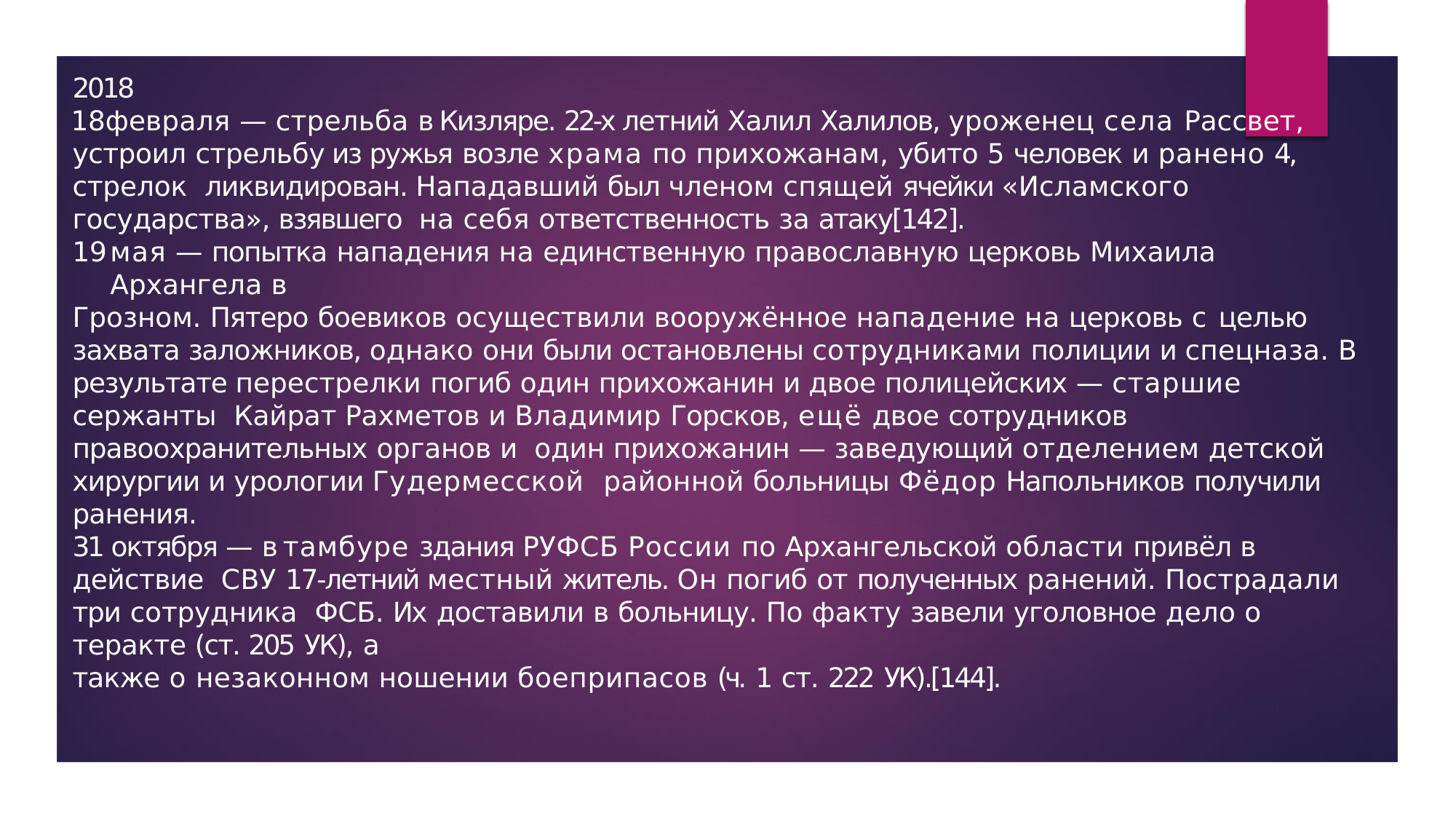

2018
февраля — стрельба в Кизляре. 22-х летний Халил Халилов, уроженец села Рассвет,  устроил стрельбу из ружья возле храма по прихожанам, убито 5 человек и ранено 4, стрелок  ликвидирован. Нападавший был членом спящей ячейки «Исламского государства», взявшего  на себя ответственность за атаку[142].
мая — попытка нападения на единственную православную церковь Михаила Архангела в
Грозном. Пятеро боевиков осуществили вооружённое нападение на церковь с целью
захвата заложников, однако они были остановлены сотрудниками полиции и спецназа. В  результате перестрелки погиб один прихожанин и двое полицейских — старшие сержанты  Кайрат Рахметов и Владимир Горсков, ещё двое сотрудников правоохранительных органов и  один прихожанин — заведующий отделением детской хирургии и урологии Гудермесской  районной больницы Фёдор Напольников получили ранения.
31 октября — в тамбуре здания РУФСБ России по Архангельской области привёл в действие  СВУ 17-летний местный житель. Он погиб от полученных ранений. Пострадали три сотрудника  ФСБ. Их доставили в больницу. По факту завели уголовное дело о теракте (ст. 205 УК), а
также о незаконном ношении боеприпасов (ч. 1 ст. 222 УК).[144].